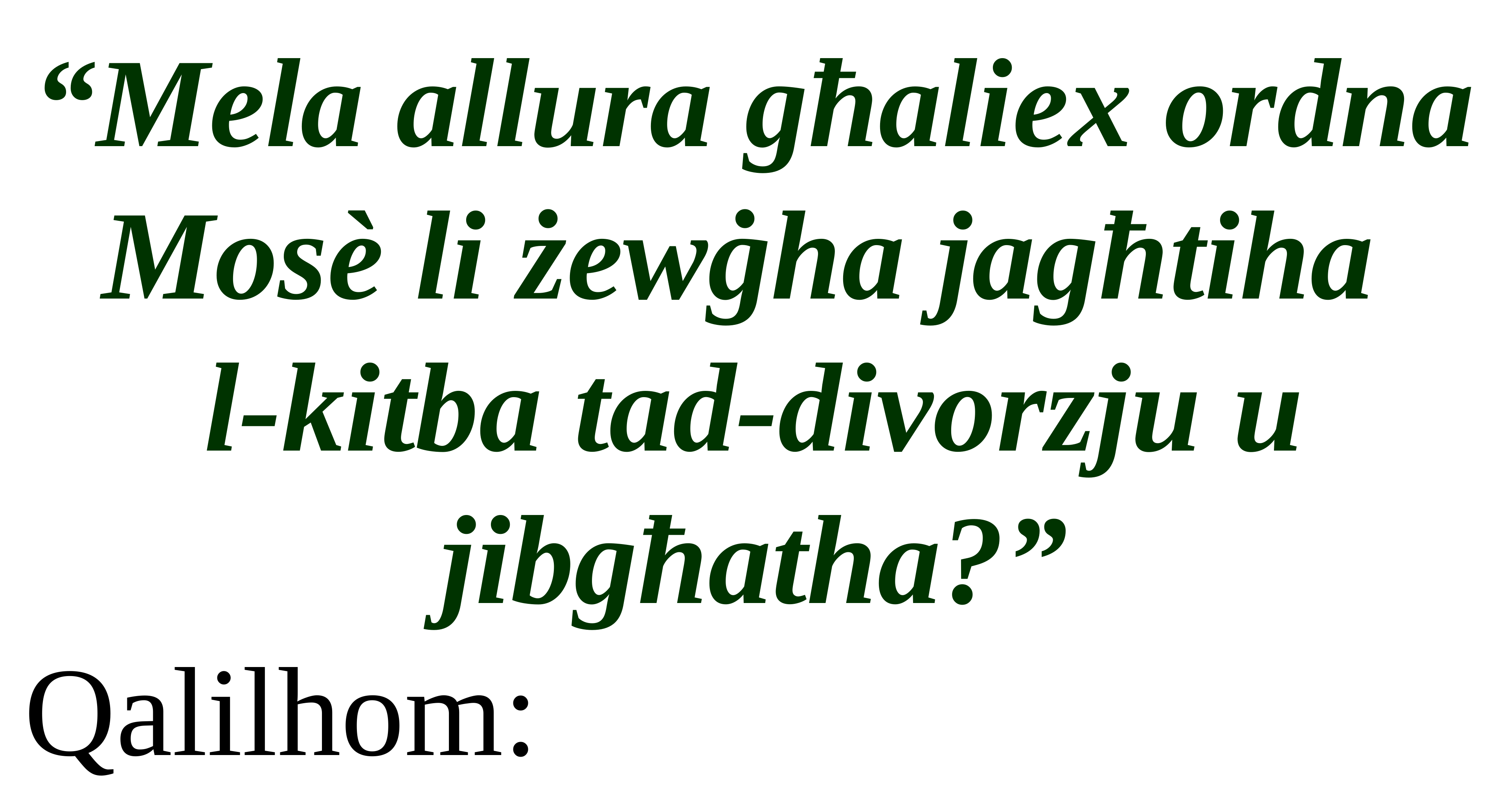

“Mela allura għaliex ordna Mosè li żewġha jagħtiha
l-kitba tad-divorzju u jibgħatha?”
Qalilhom: